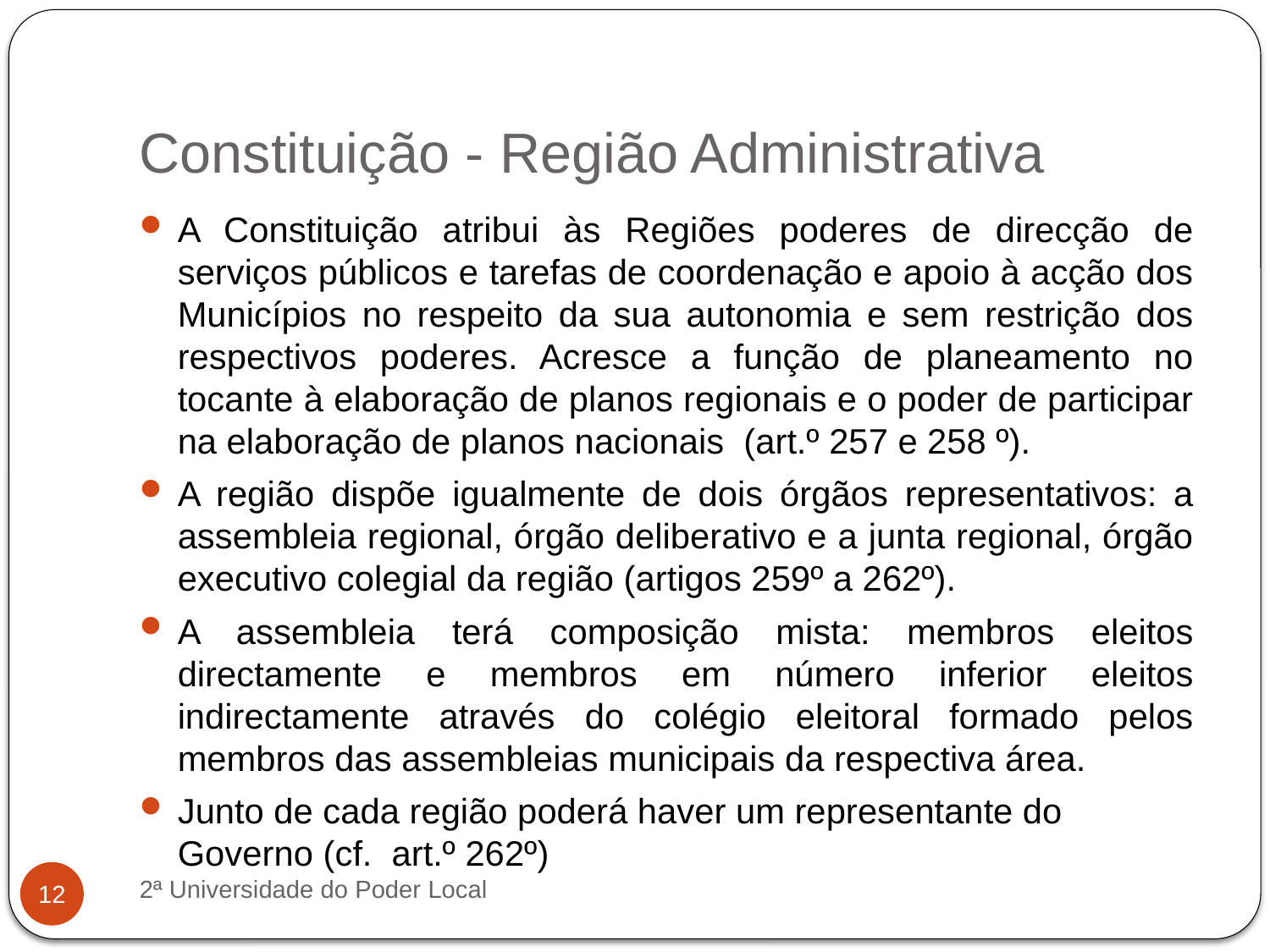

# Constituição - Região Administrativa
A Constituição atribui às Regiões poderes de direcção de serviços públicos e tarefas de coordenação e apoio à acção dos Municípios no respeito da sua autonomia e sem restrição dos respectivos poderes. Acresce a função de planeamento no tocante à elaboração de planos regionais e o poder de participar na elaboração de planos nacionais  (art.º 257 e 258 º).
A região dispõe igualmente de dois órgãos representativos: a assembleia regional, órgão deliberativo e a junta regional, órgão executivo colegial da região (artigos 259º a 262º).
A assembleia terá composição mista: membros eleitos directamente e membros em número inferior eleitos indirectamente através do colégio eleitoral formado pelos membros das assembleias municipais da respectiva área.
Junto de cada região poderá haver um representante do Governo (cf.  art.º 262º)
2ª Universidade do Poder Local
12